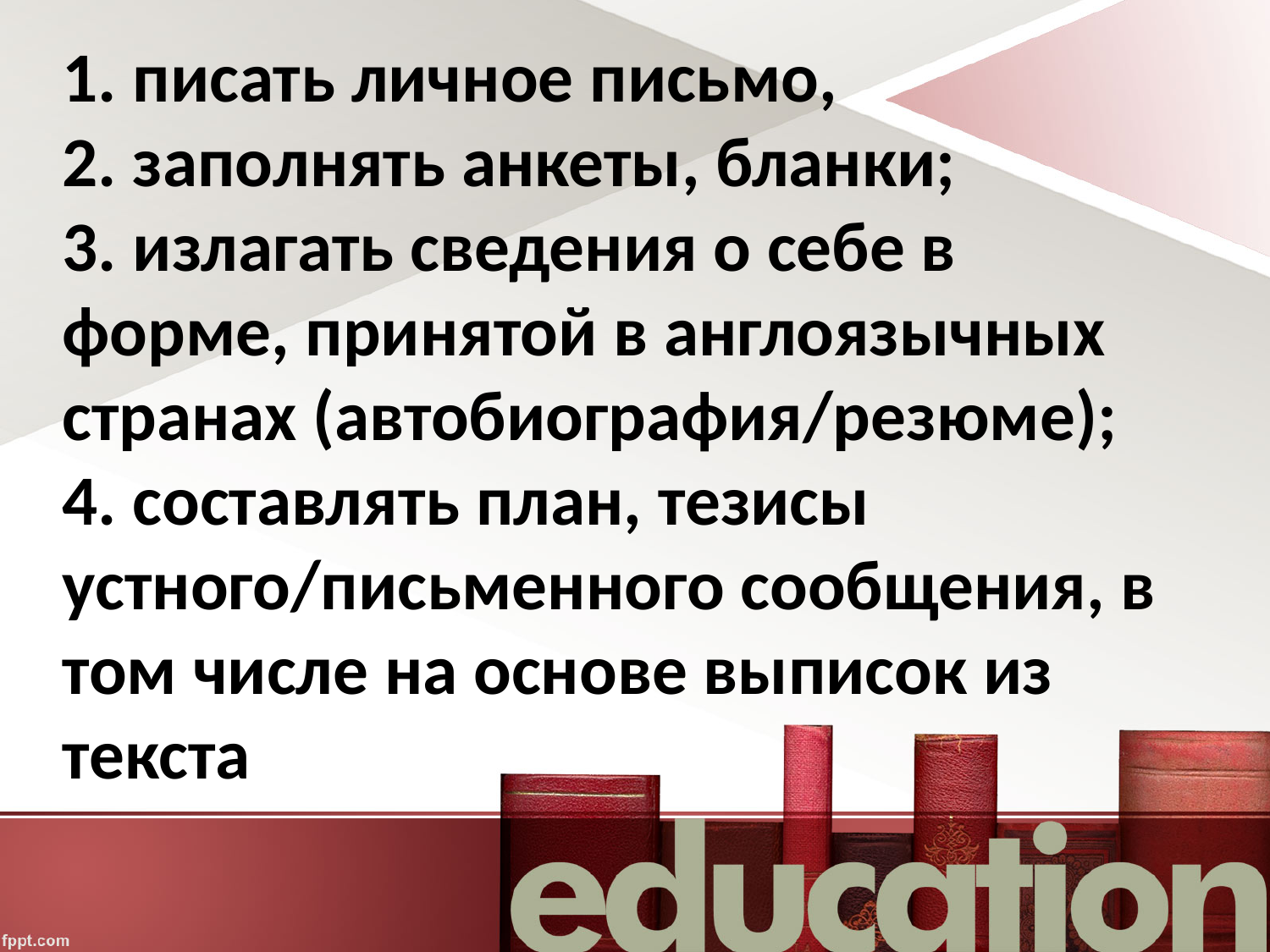

# 1. писать личное письмо, 2. заполнять анкеты, бланки; 3. излагать сведения о себе в форме, принятой в англоязычных странах (автобиография/резюме); 4. составлять план, тезисы устного/письменного сообщения, в том числе на основе выписок из текста